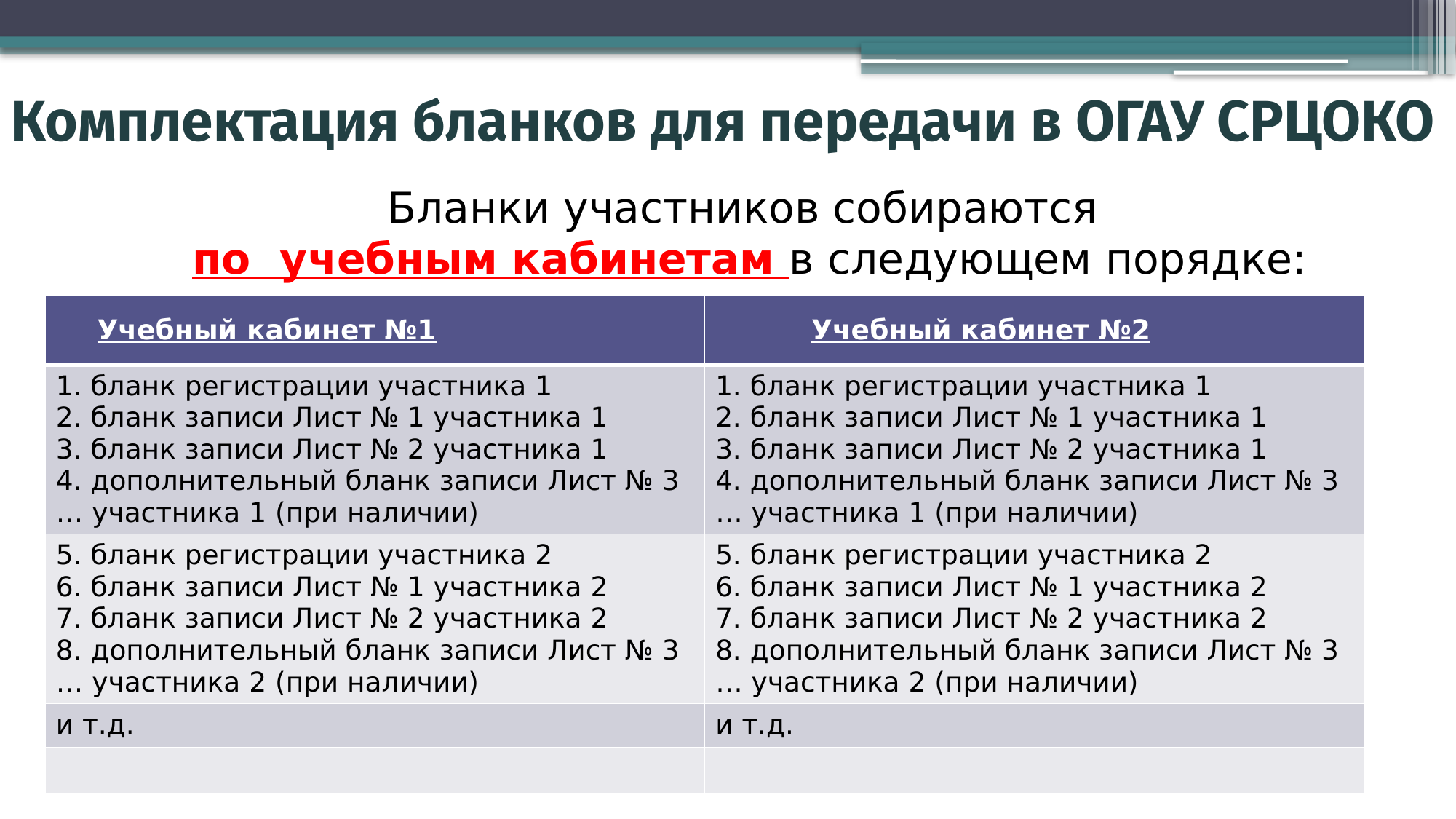

Комплектация бланков для передачи в ОГАУ СРЦОКО
Бланки участников собираются
по  учебным кабинетам в следующем порядке:
| Учебный кабинет №1 | Учебный кабинет №2 |
| --- | --- |
| 1. бланк регистрации участника 1 2. бланк записи Лист № 1 участника 1 3. бланк записи Лист № 2 участника 1 4. дополнительный бланк записи Лист № 3 … участника 1 (при наличии) | 1. бланк регистрации участника 1 2. бланк записи Лист № 1 участника 1 3. бланк записи Лист № 2 участника 1 4. дополнительный бланк записи Лист № 3 … участника 1 (при наличии) |
| 5. бланк регистрации участника 2 6. бланк записи Лист № 1 участника 2 7. бланк записи Лист № 2 участника 2 8. дополнительный бланк записи Лист № 3 … участника 2 (при наличии) | 5. бланк регистрации участника 2 6. бланк записи Лист № 1 участника 2 7. бланк записи Лист № 2 участника 2 8. дополнительный бланк записи Лист № 3 … участника 2 (при наличии) |
| и т.д. | и т.д. |
|  |  |